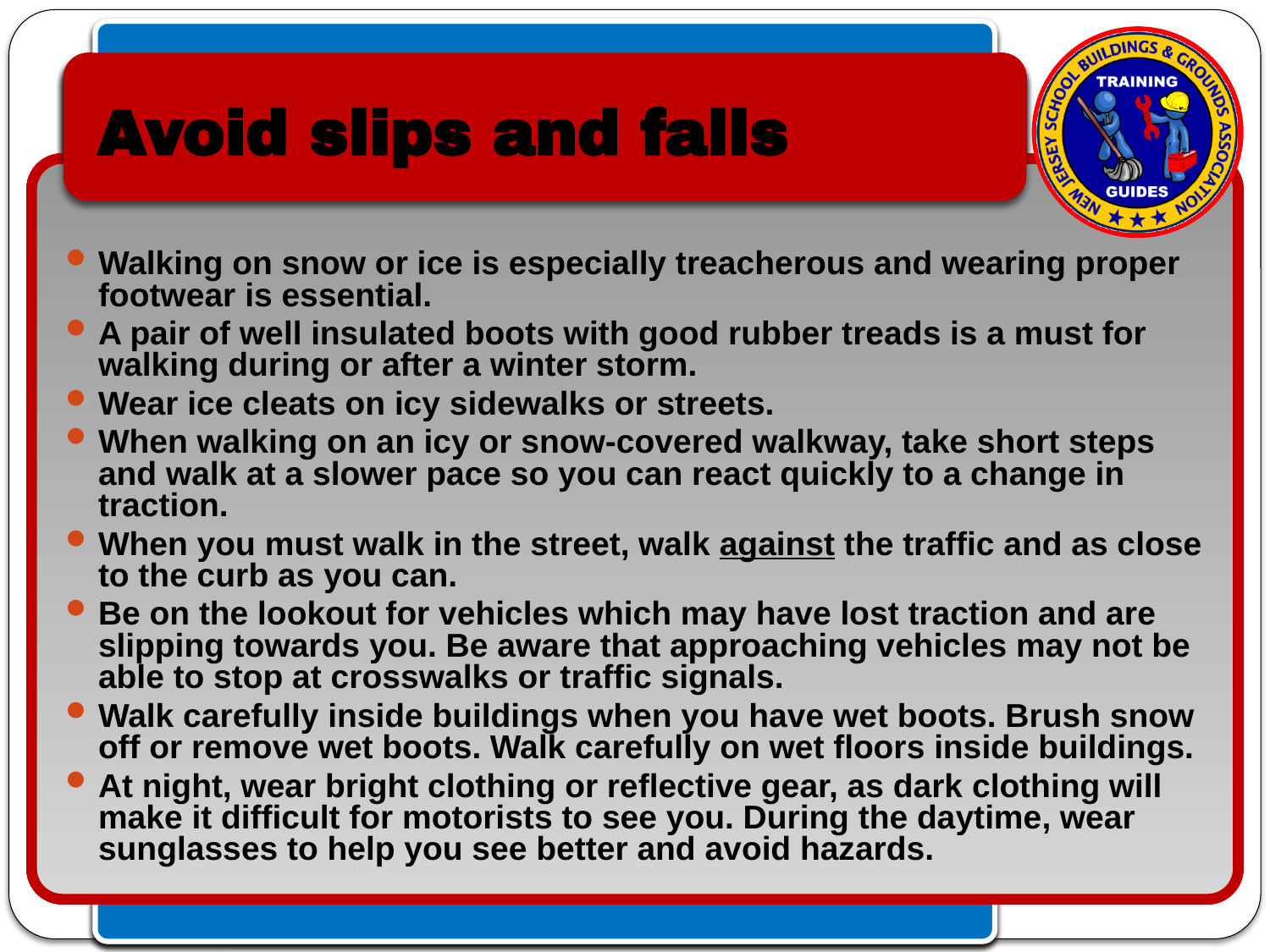

# Avoid slips and falls
Walking on snow or ice is especially treacherous and wearing proper footwear is essential.
A pair of well insulated boots with good rubber treads is a must for walking during or after a winter storm.
Wear ice cleats on icy sidewalks or streets.
When walking on an icy or snow-covered walkway, take short steps and walk at a slower pace so you can react quickly to a change in traction.
When you must walk in the street, walk against the traffic and as close to the curb as you can.
Be on the lookout for vehicles which may have lost traction and are slipping towards you. Be aware that approaching vehicles may not be able to stop at crosswalks or traffic signals.
Walk carefully inside buildings when you have wet boots. Brush snow off or remove wet boots. Walk carefully on wet floors inside buildings.
At night, wear bright clothing or reflective gear, as dark clothing will make it difficult for motorists to see you. During the daytime, wear sunglasses to help you see better and avoid hazards.